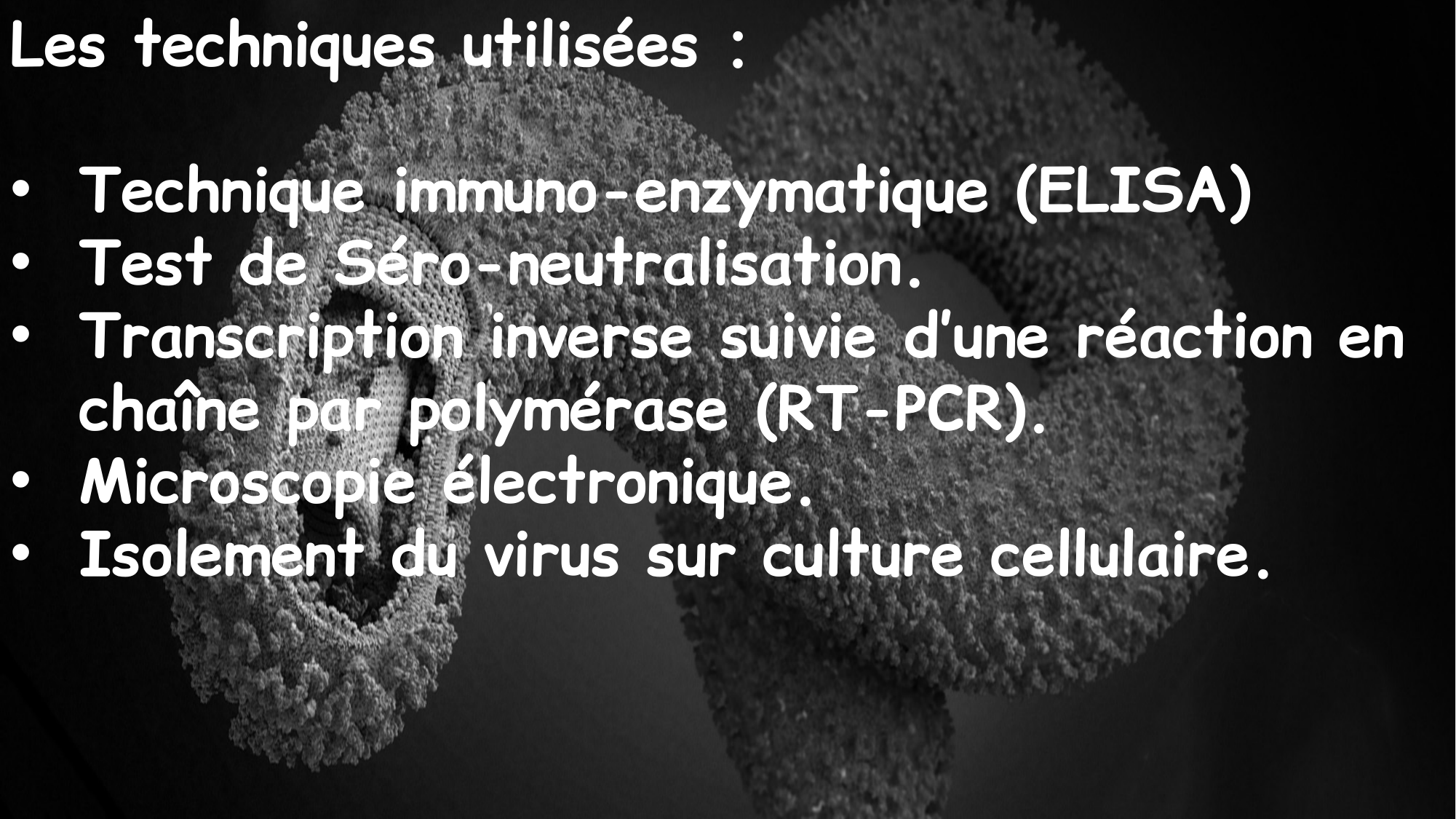

Les techniques utilisées :

Technique immuno-enzymatique (ELISA)
Test de Séro-neutralisation.
Transcription inverse suivie d’une réaction en chaîne par polymérase (RT-PCR).
Microscopie électronique.
Isolement du virus sur culture cellulaire.